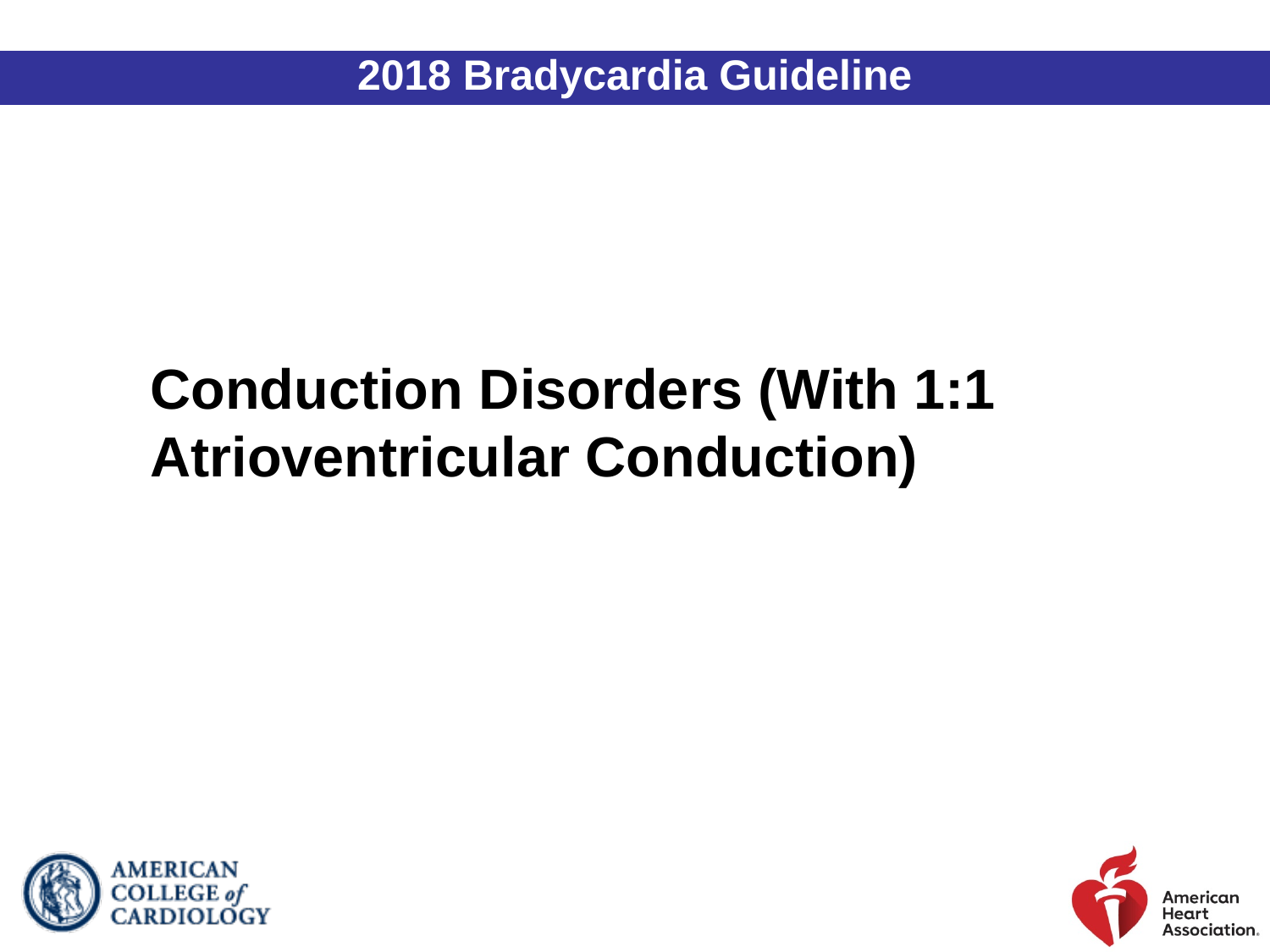

2018 Bradycardia Guideline
Conduction Disorders (With 1:1 Atrioventricular Conduction)